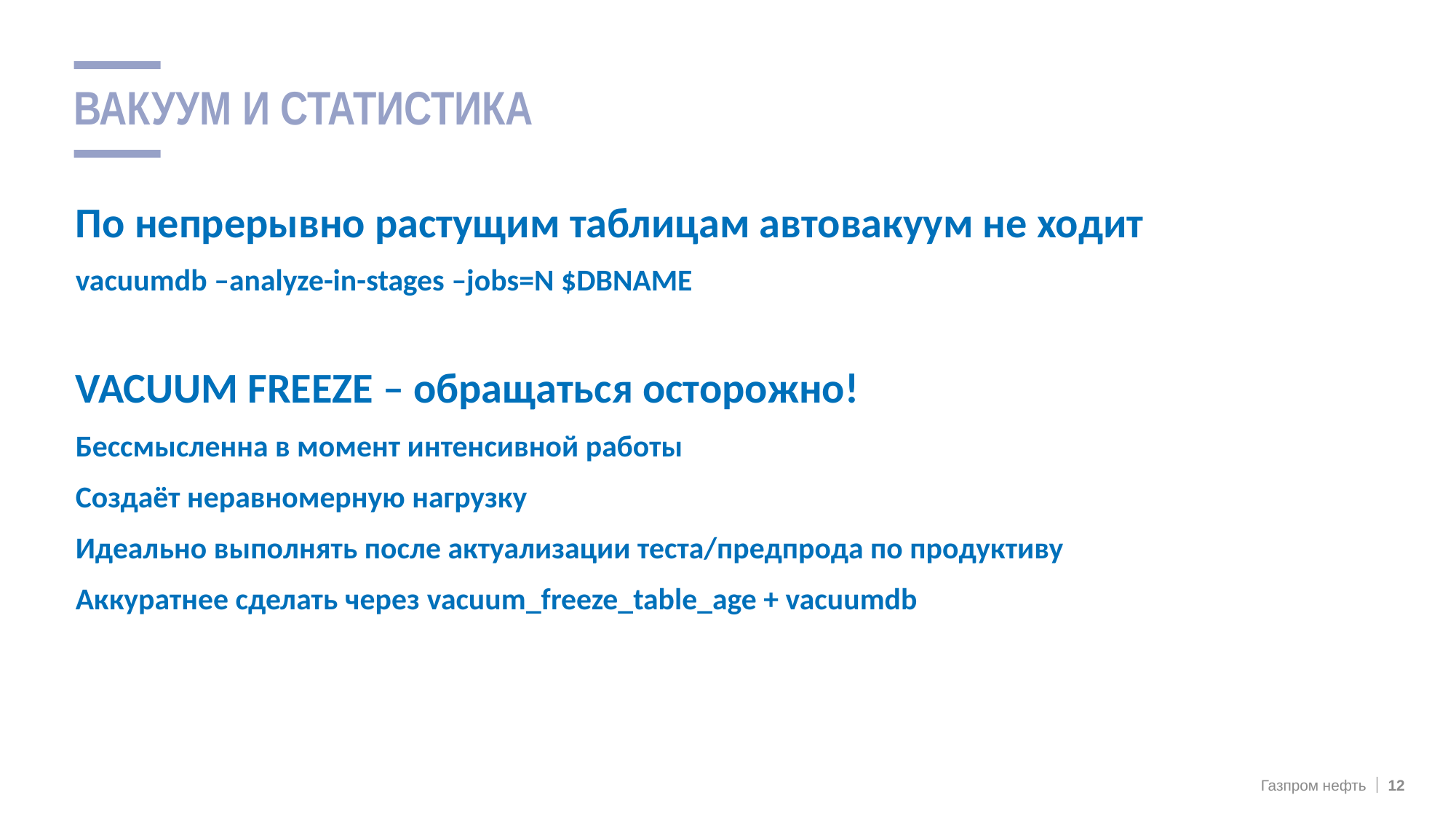

Вакуум и статистика

По непрерывно растущим таблицам автовакуум не ходит
vacuumdb –analyze-in-stages –jobs=N $DBNAME

VACUUM FREEZE – обращаться осторожно!
Бессмысленна в момент интенсивной работы
Создаёт неравномерную нагрузку
Идеально выполнять после актуализации теста/предпрода по продуктиву
Аккуратнее сделать через vacuum_freeze_table_age + vacuumdb